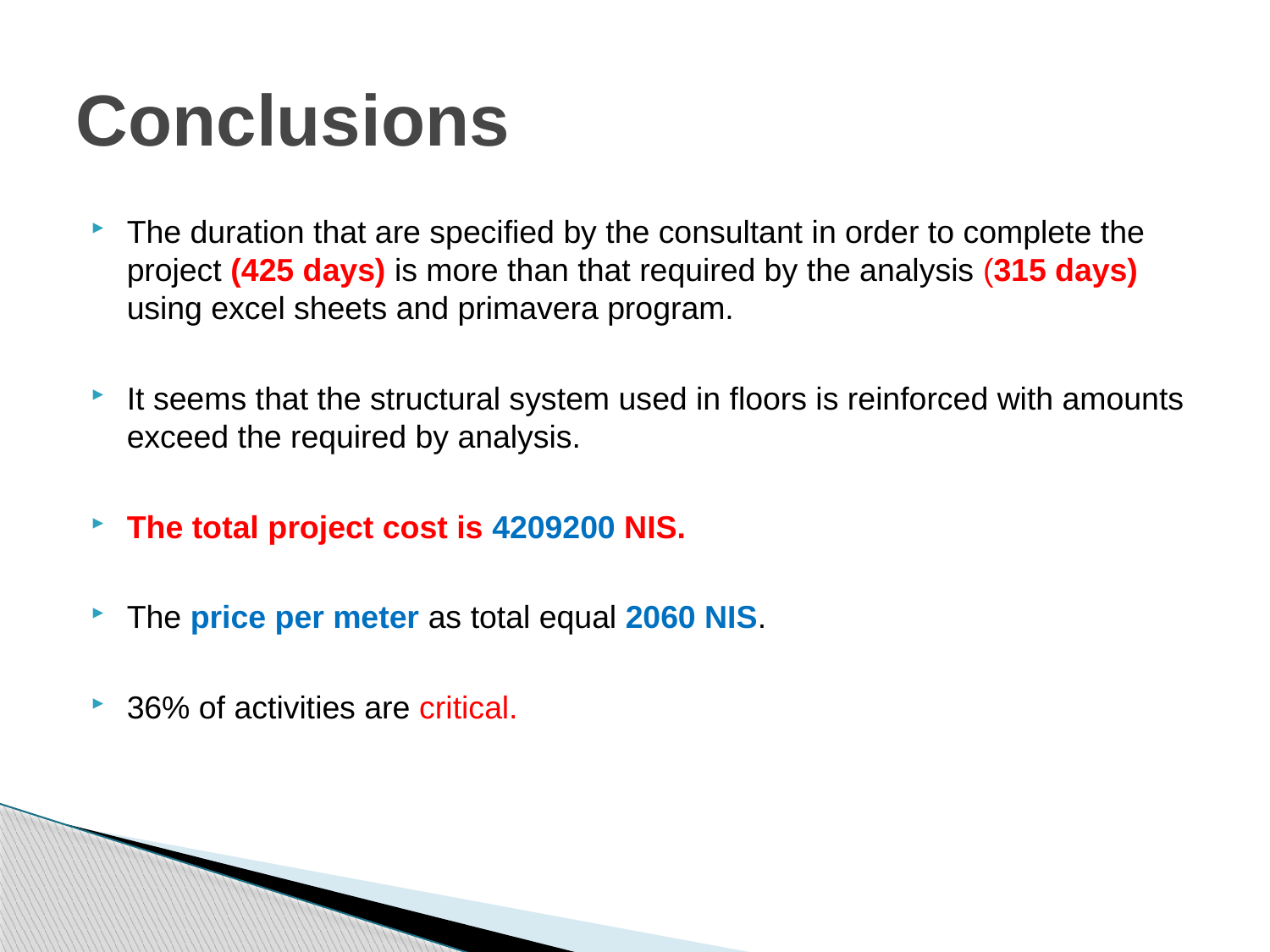

# Conclusions
The duration that are specified by the consultant in order to complete the project (425 days) is more than that required by the analysis (315 days) using excel sheets and primavera program.

It seems that the structural system used in floors is reinforced with amounts exceed the required by analysis.

The total project cost is 4209200 NIS.

The price per meter as total equal 2060 NIS.

36% of activities are critical.